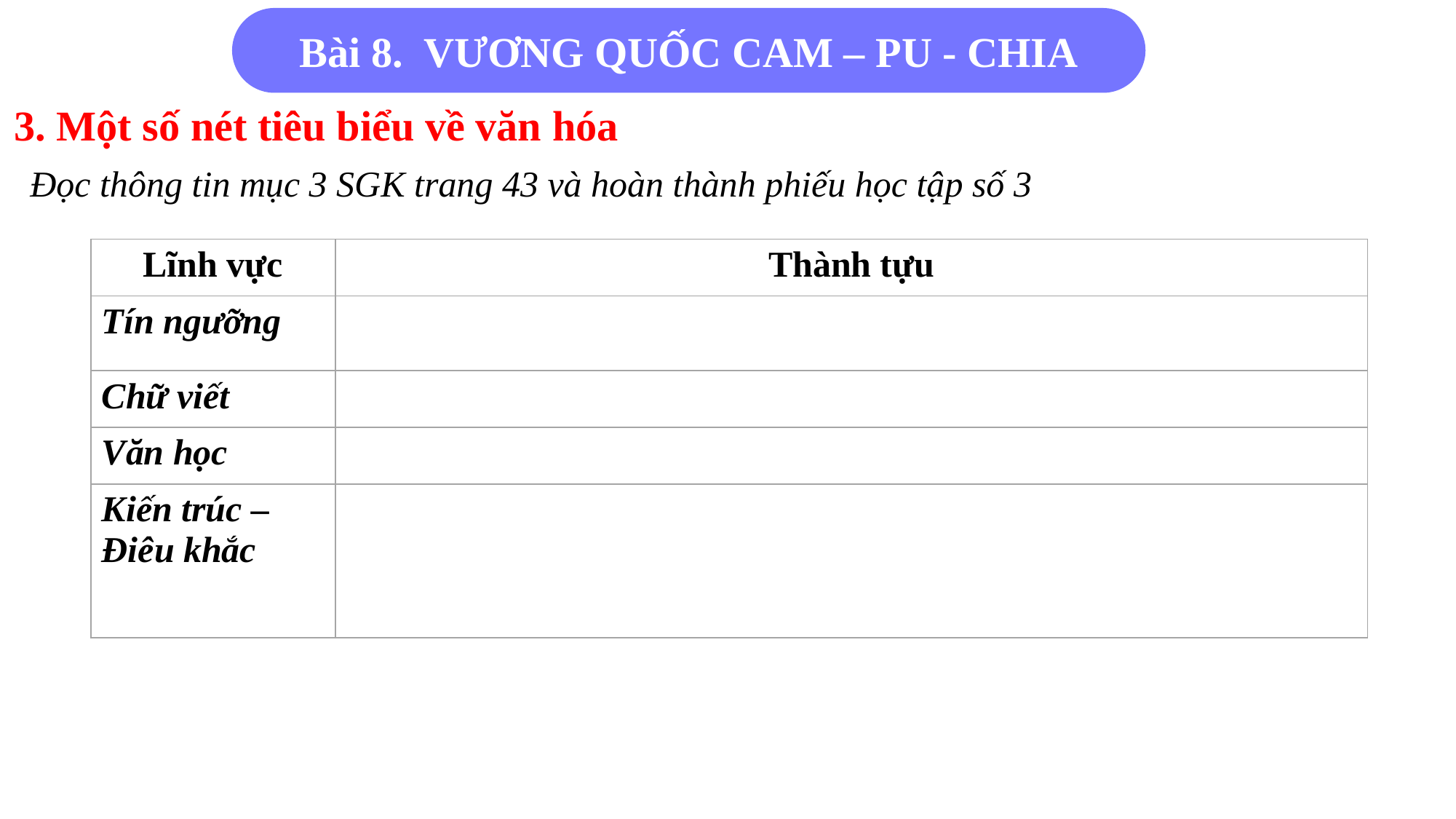

Bài 8.  VƯƠNG QUỐC CAM – PU - CHIA
3. Một số nét tiêu biểu về văn hóa
Đọc thông tin mục 3 SGK trang 43 và hoàn thành phiếu học tập số 3
| Lĩnh vực | Thành tựu |
| --- | --- |
| Tín ngưỡng |  |
| Chữ viết |  |
| Văn học |  |
| Kiến trúc – Điêu khắc |  |